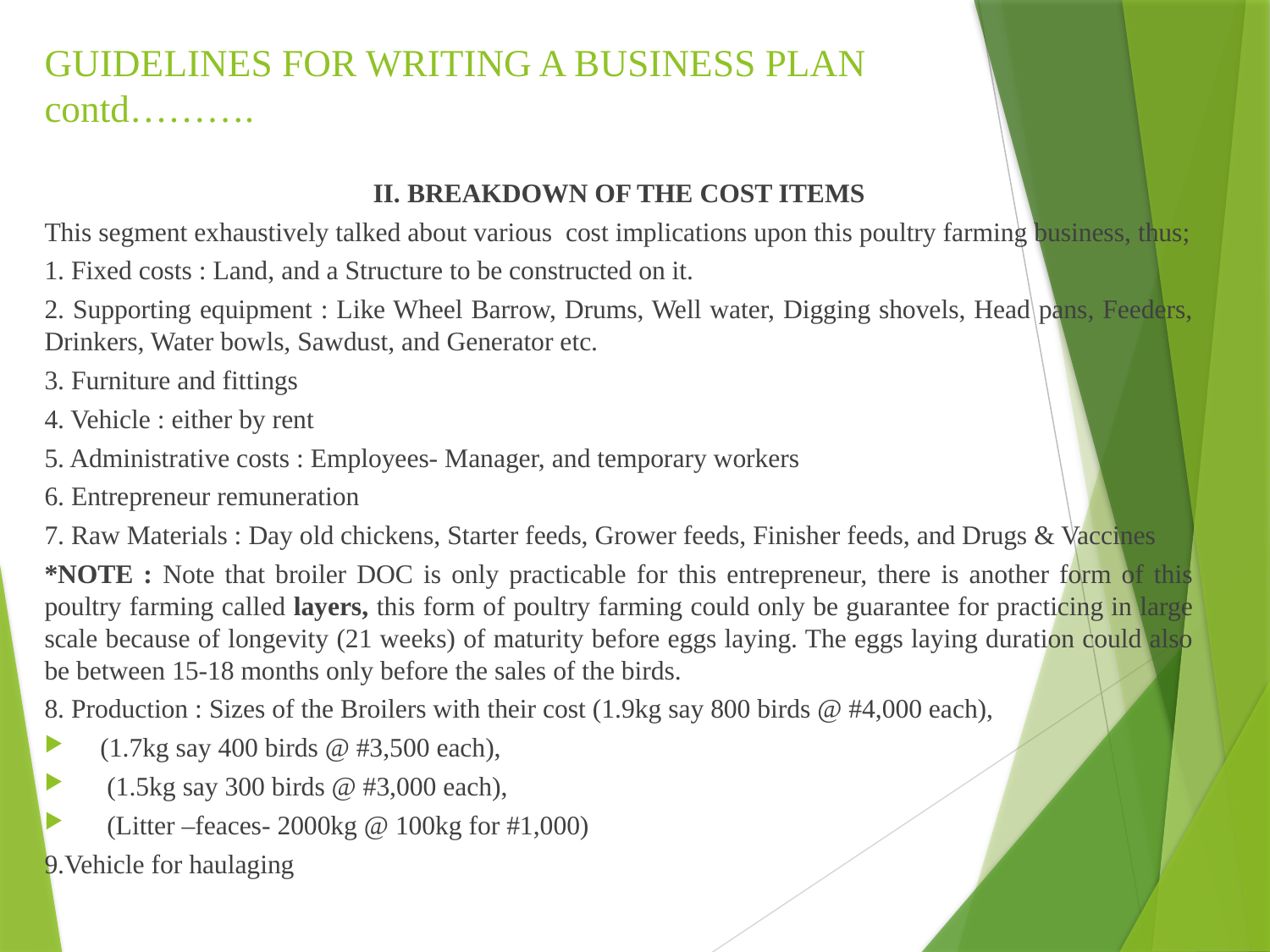

# GUIDELINES FOR WRITING A BUSINESS PLAN contd……….
II. BREAKDOWN OF THE COST ITEMS
This segment exhaustively talked about various  cost implications upon this poultry farming business, thus;
1. Fixed costs : Land, and a Structure to be constructed on it.
2. Supporting equipment : Like Wheel Barrow, Drums, Well water, Digging shovels, Head pans, Feeders, Drinkers, Water bowls, Sawdust, and Generator etc.
3. Furniture and fittings
4. Vehicle : either by rent
5. Administrative costs : Employees- Manager, and temporary workers
6. Entrepreneur remuneration
7. Raw Materials : Day old chickens, Starter feeds, Grower feeds, Finisher feeds, and Drugs & Vaccines
*NOTE : Note that broiler DOC is only practicable for this entrepreneur, there is another form of this poultry farming called layers, this form of poultry farming could only be guarantee for practicing in large scale because of longevity (21 weeks) of maturity before eggs laying. The eggs laying duration could also be between 15-18 months only before the sales of the birds.
8. Production : Sizes of the Broilers with their cost (1.9kg say 800 birds @ #4,000 each),
(1.7kg say 400 birds @ #3,500 each),
 (1.5kg say 300 birds @ #3,000 each),
 (Litter –feaces- 2000kg @ 100kg for #1,000)
9.Vehicle for haulaging